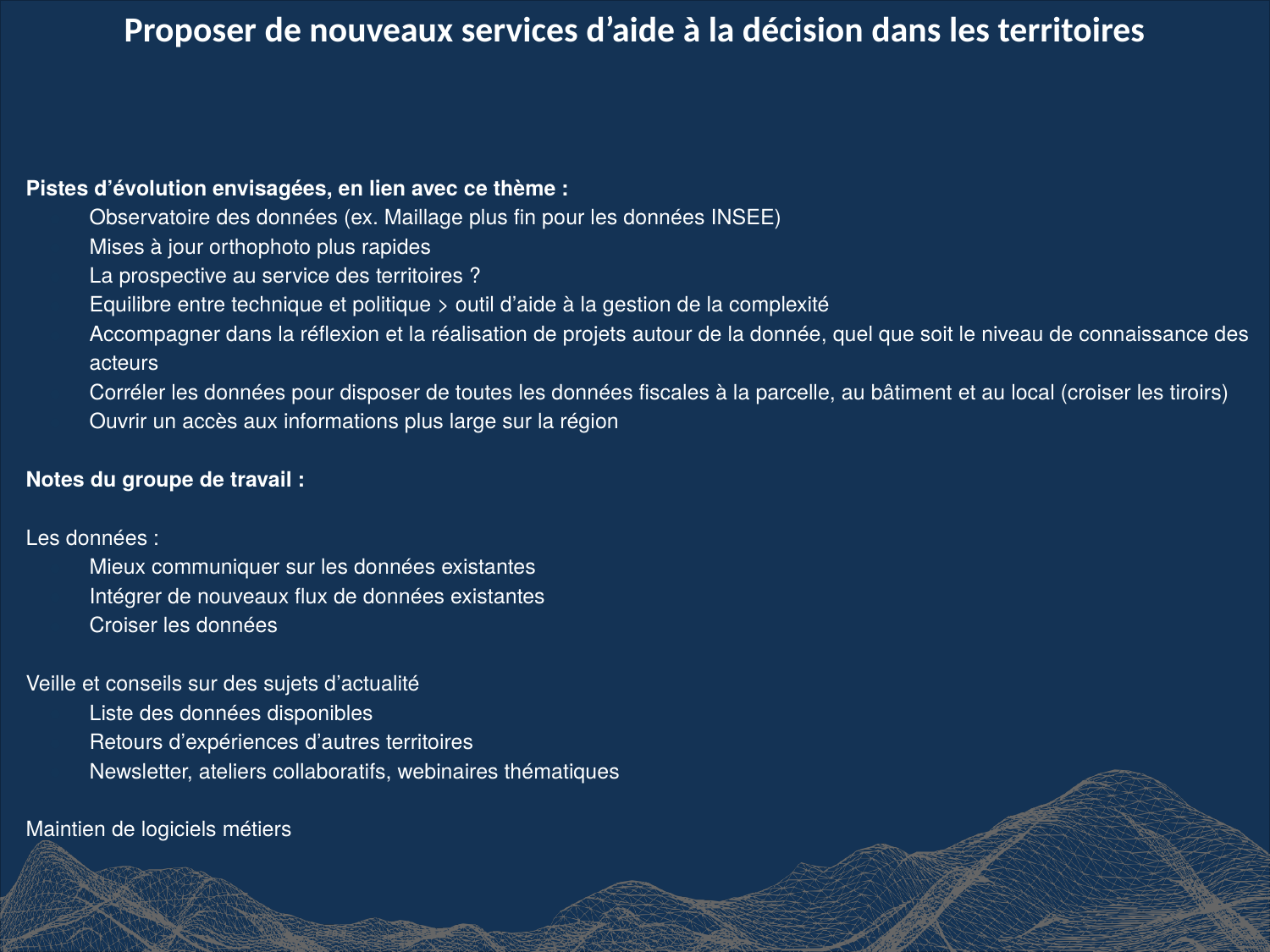

Proposer de nouveaux services d’aide à la décision dans les territoires
Pistes d’évolution envisagées, en lien avec ce thème :
Observatoire des données (ex. Maillage plus fin pour les données INSEE)
Mises à jour orthophoto plus rapides
La prospective au service des territoires ?
Equilibre entre technique et politique > outil d’aide à la gestion de la complexité
Accompagner dans la réflexion et la réalisation de projets autour de la donnée, quel que soit le niveau de connaissance des acteurs
Corréler les données pour disposer de toutes les données fiscales à la parcelle, au bâtiment et au local (croiser les tiroirs)
Ouvrir un accès aux informations plus large sur la région

Notes du groupe de travail :

Les données :
Mieux communiquer sur les données existantes
Intégrer de nouveaux flux de données existantes
Croiser les données

Veille et conseils sur des sujets d’actualité
Liste des données disponibles
Retours d’expériences d’autres territoires
Newsletter, ateliers collaboratifs, webinaires thématiques

Maintien de logiciels métiers